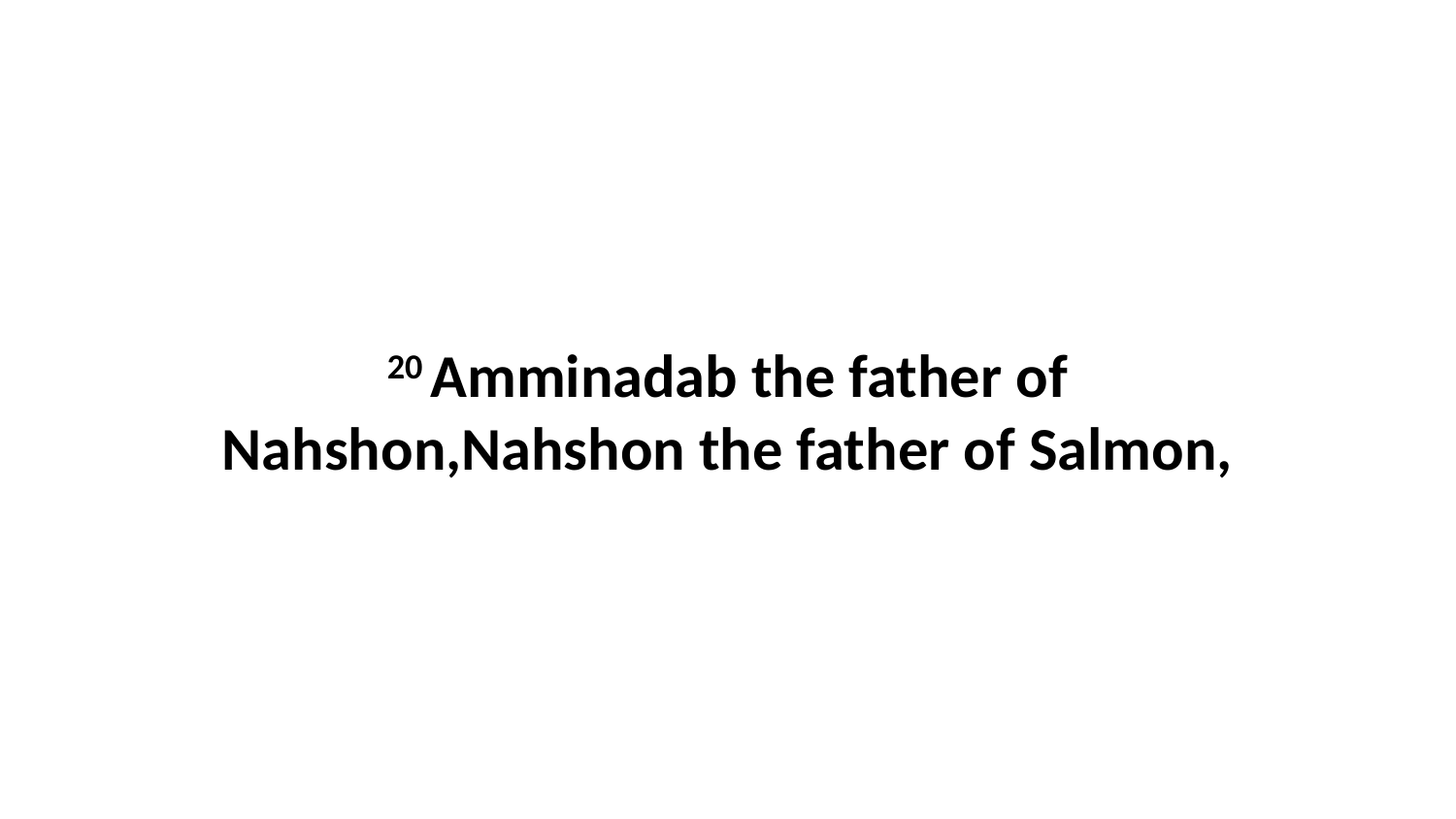

20 Amminadab the father of Nahshon,Nahshon the father of Salmon,